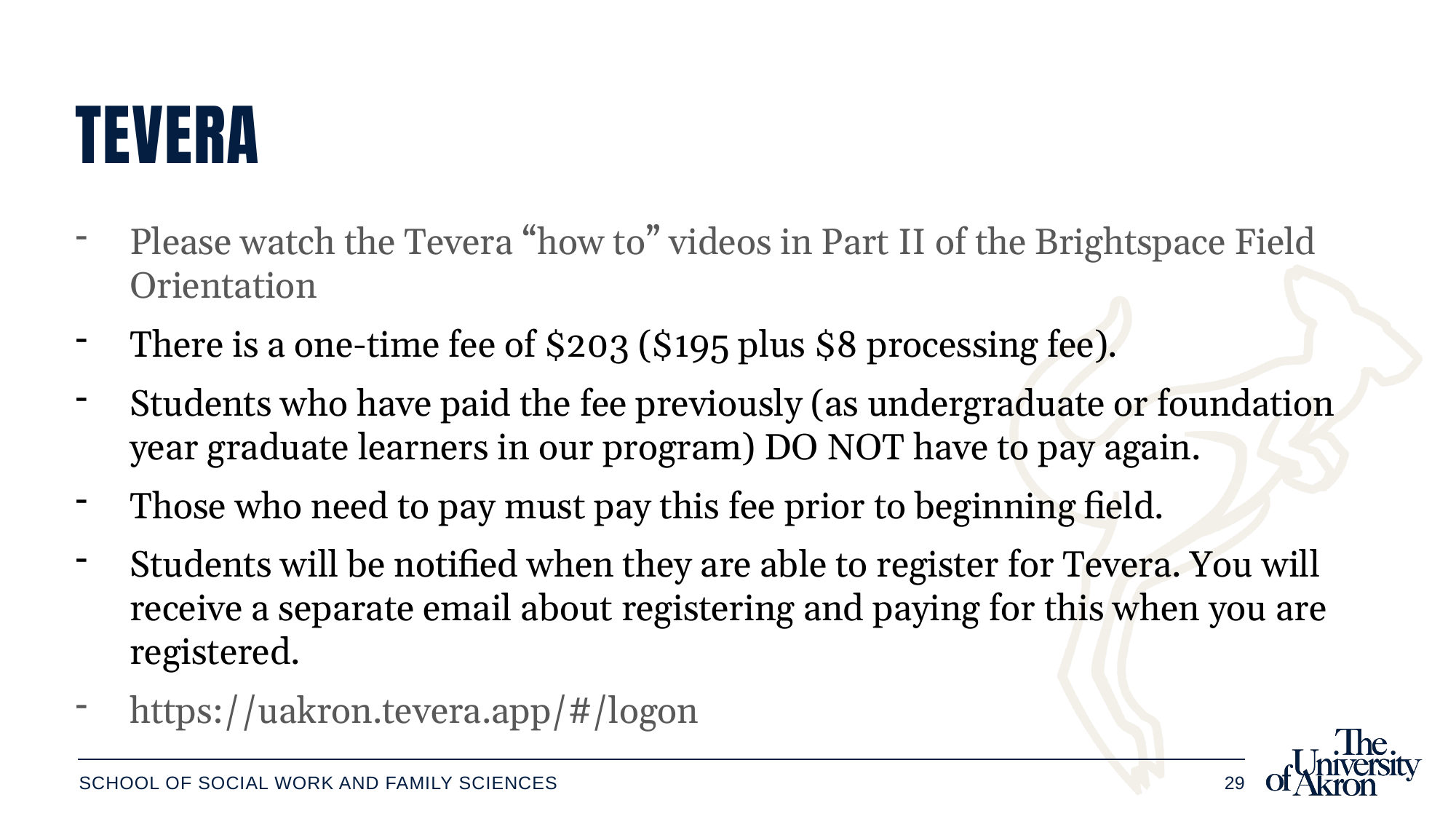

# Tevera
Please watch the Tevera “how to” videos in Part II of the Brightspace Field Orientation
There is a one-time fee of $203 ($195 plus $8 processing fee).
Students who have paid the fee previously (as undergraduate or foundation year graduate learners in our program) DO NOT have to pay again.
Those who need to pay must pay this fee prior to beginning field.
Students will be notified when they are able to register for Tevera. You will receive a separate email about registering and paying for this when you are registered.
https://uakron.tevera.app/#/logon

School of social work and family sciences